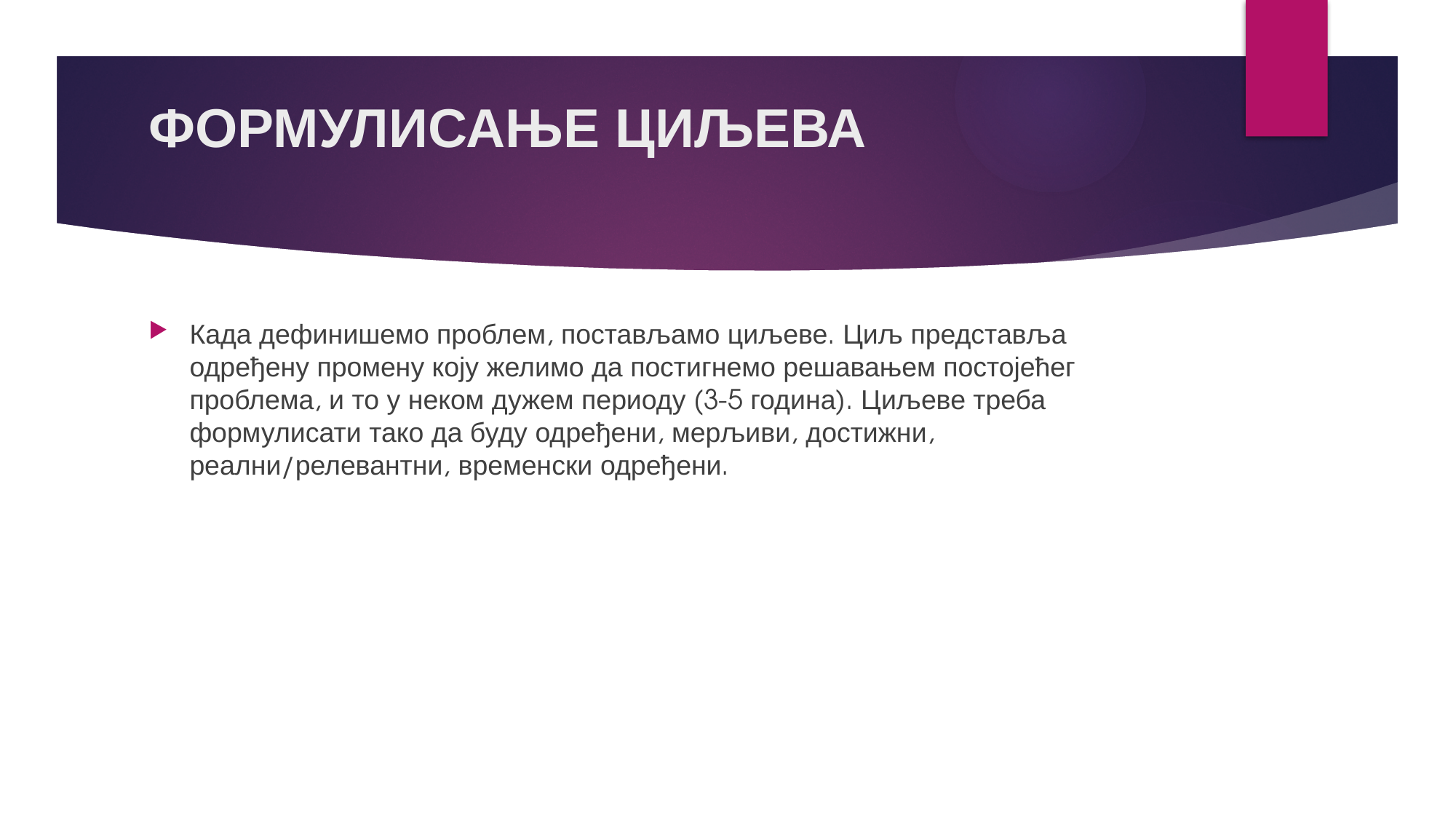

# ФОРМУЛИСАЊЕ ЦИЉЕВА
Када дефинишемо проблем, постављамо циљеве. Циљ представља одређену промену коју желимо да постигнемо решавањем постојећег проблема, и то у неком дужем периоду (3-5 година). Циљеве треба формулисати тако да буду одређени, мерљиви, достижни, реални/релевантни, временски одређени.